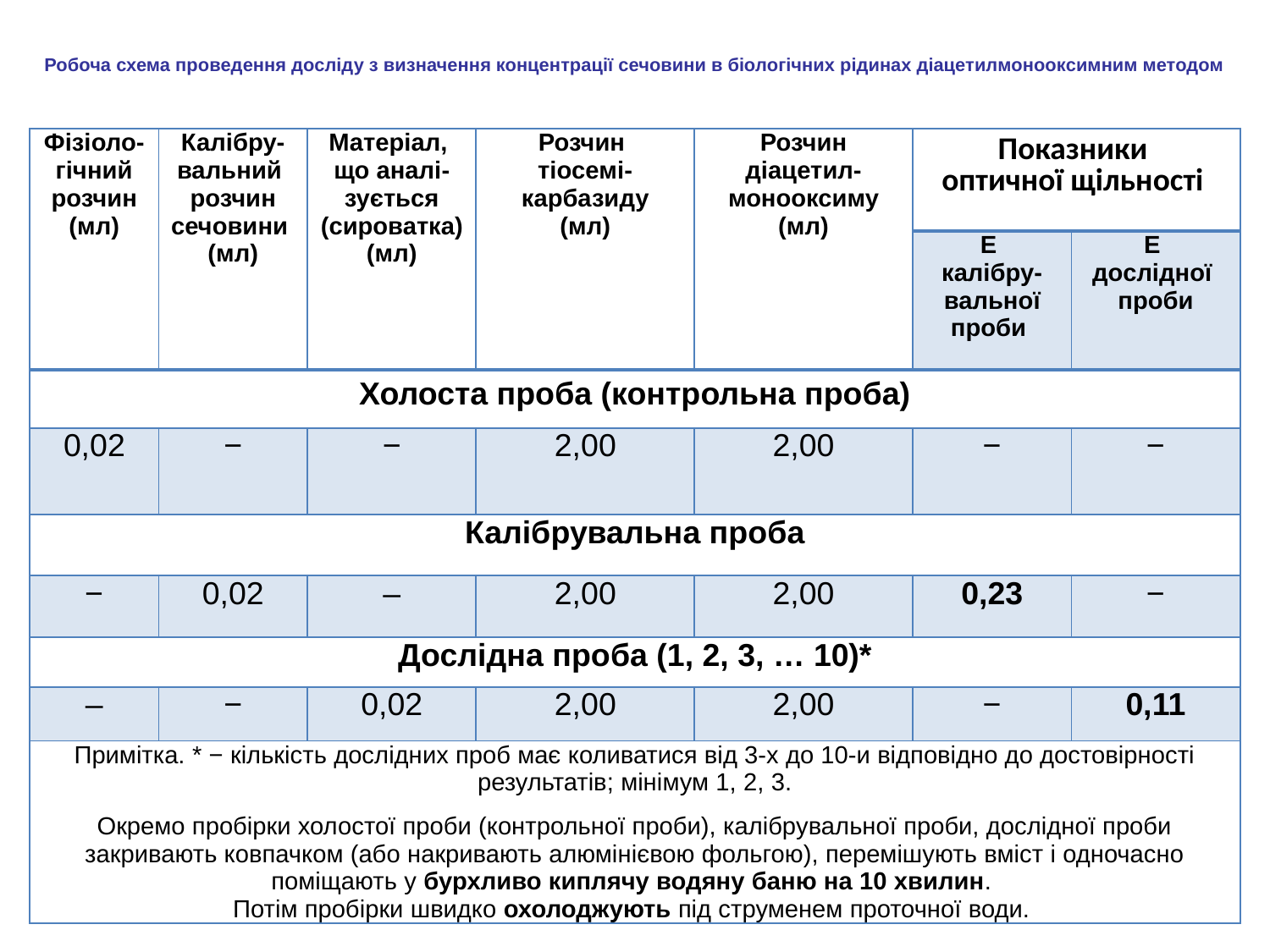

# Робоча схема проведення досліду з визначення концентрації сечовини в біологічних рідинах діацетилмонооксимним методом
| Фізіоло-гічний розчин (мл) | Калібру-вальний розчин сечовини (мл) | Матеріал, що аналі-зується (сироватка) (мл) | Розчин тіосемі-карбазиду (мл) | Розчин діацетил-монооксиму (мл) | Показники оптичної щільності |  |
| --- | --- | --- | --- | --- | --- | --- |
|  |  |  |  |  | Е калібру-вальної проби | Е дослідної проби |
| Холоста проба (контрольна проба) |  |  |  |  |  |  |
| 0,02 | − | − | 2,00 | 2,00 | − | − |
| Калібрувальна проба |  |  |  |  |  |  |
| − | 0,02 | – | 2,00 | 2,00 | 0,23 | − |
| Дослідна проба (1, 2, 3, … 10)\* |  |  |  |  |  |  |
| – | − | 0,02 | 2,00 | 2,00 | − | 0,11 |
| Примітка. \* − кількість дослідних проб має коливатися від 3-х до 10-и відповідно до достовірності результатів; мінімум 1, 2, 3. Окремо пробірки холостої проби (контрольної проби), калібрувальної проби, дослідної проби закривають ковпачком (або накривають алюмінієвою фольгою), перемішують вміст і одночасно поміщають у бурхливо киплячу водяну баню на 10 хвилин. Потім пробірки швидко охолоджують під струменем проточної води. |  |  |  |  |  |  |